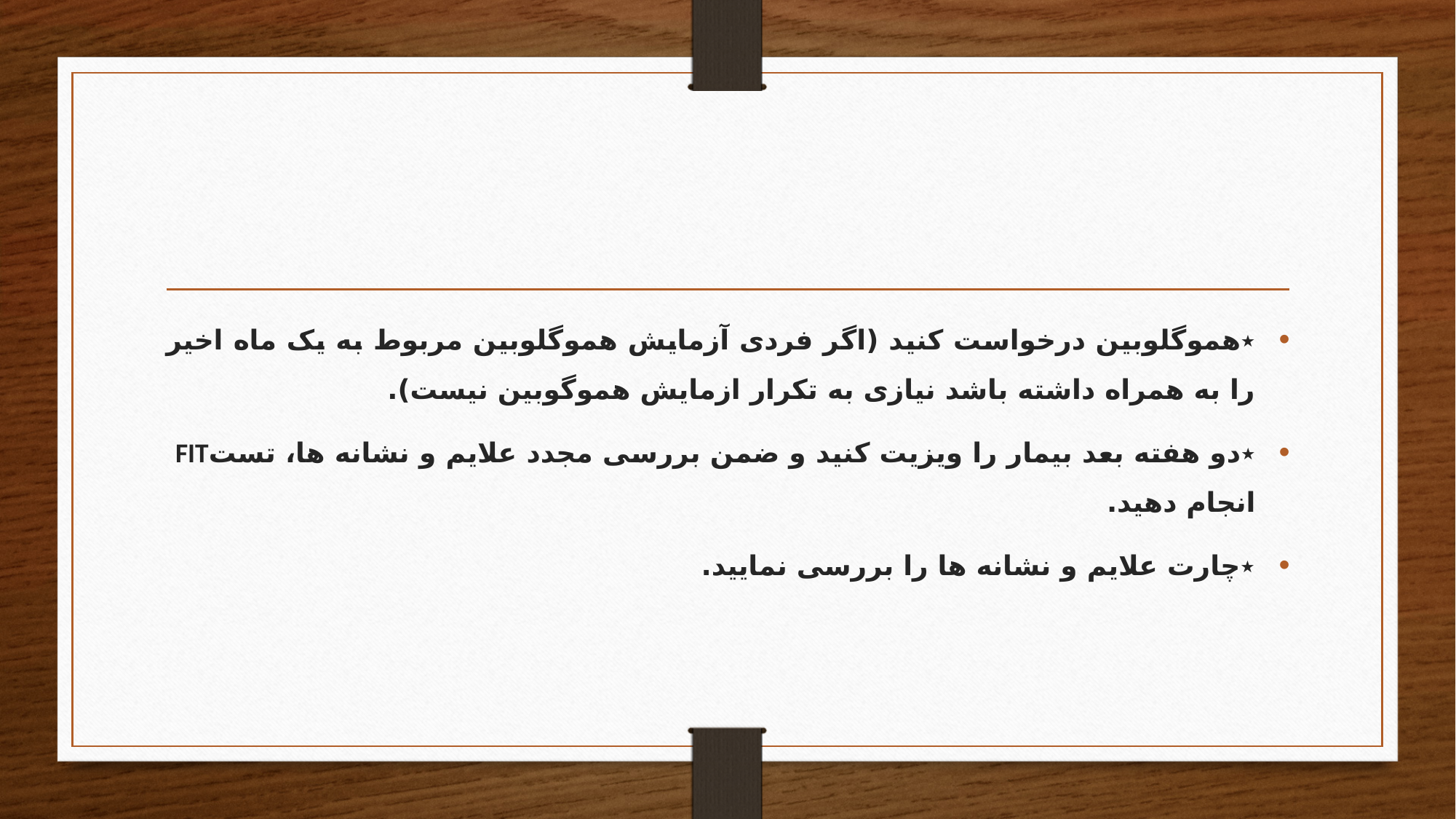

٭هموگلوبین درخواست کنید (اگر فردی آزمایش هموگلوبین مربوط به یک ماه اخیر را به همراه داشته باشد نیازی به تکرار ازمایش هموگوبین نیست).
٭دو هفته بعد بیمار را ویزیت کنید و ضمن بررسی مجدد علایم و نشانه ها، تستFIT  انجام دهید.
٭چارت علایم و نشانه ها را بررسی نمایید.